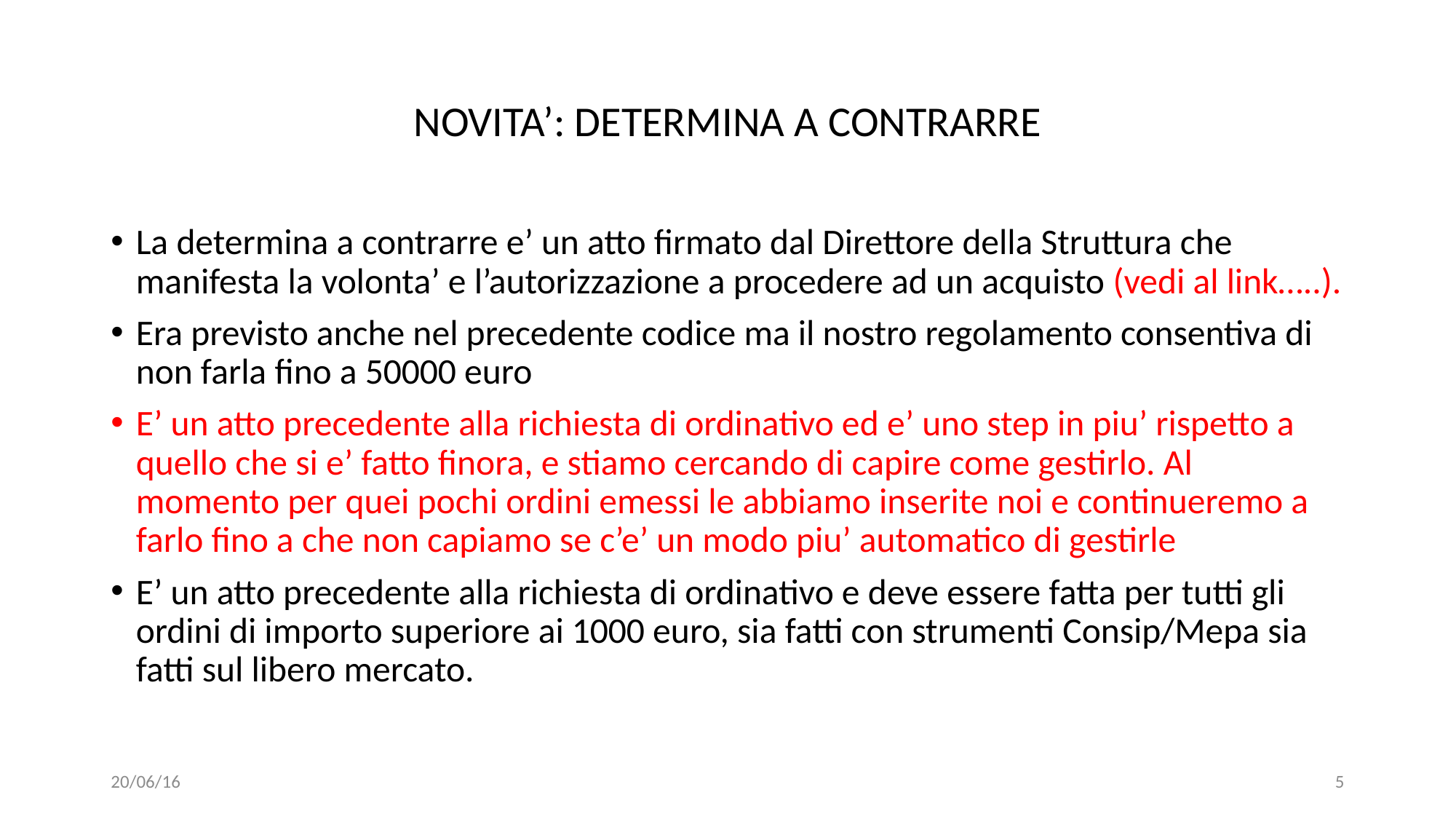

# NOVITA’: DETERMINA A CONTRARRE
La determina a contrarre e’ un atto firmato dal Direttore della Struttura che manifesta la volonta’ e l’autorizzazione a procedere ad un acquisto (vedi al link…..).
Era previsto anche nel precedente codice ma il nostro regolamento consentiva di non farla fino a 50000 euro
E’ un atto precedente alla richiesta di ordinativo ed e’ uno step in piu’ rispetto a quello che si e’ fatto finora, e stiamo cercando di capire come gestirlo. Al momento per quei pochi ordini emessi le abbiamo inserite noi e continueremo a farlo fino a che non capiamo se c’e’ un modo piu’ automatico di gestirle
E’ un atto precedente alla richiesta di ordinativo e deve essere fatta per tutti gli ordini di importo superiore ai 1000 euro, sia fatti con strumenti Consip/Mepa sia fatti sul libero mercato.
20/06/16
5